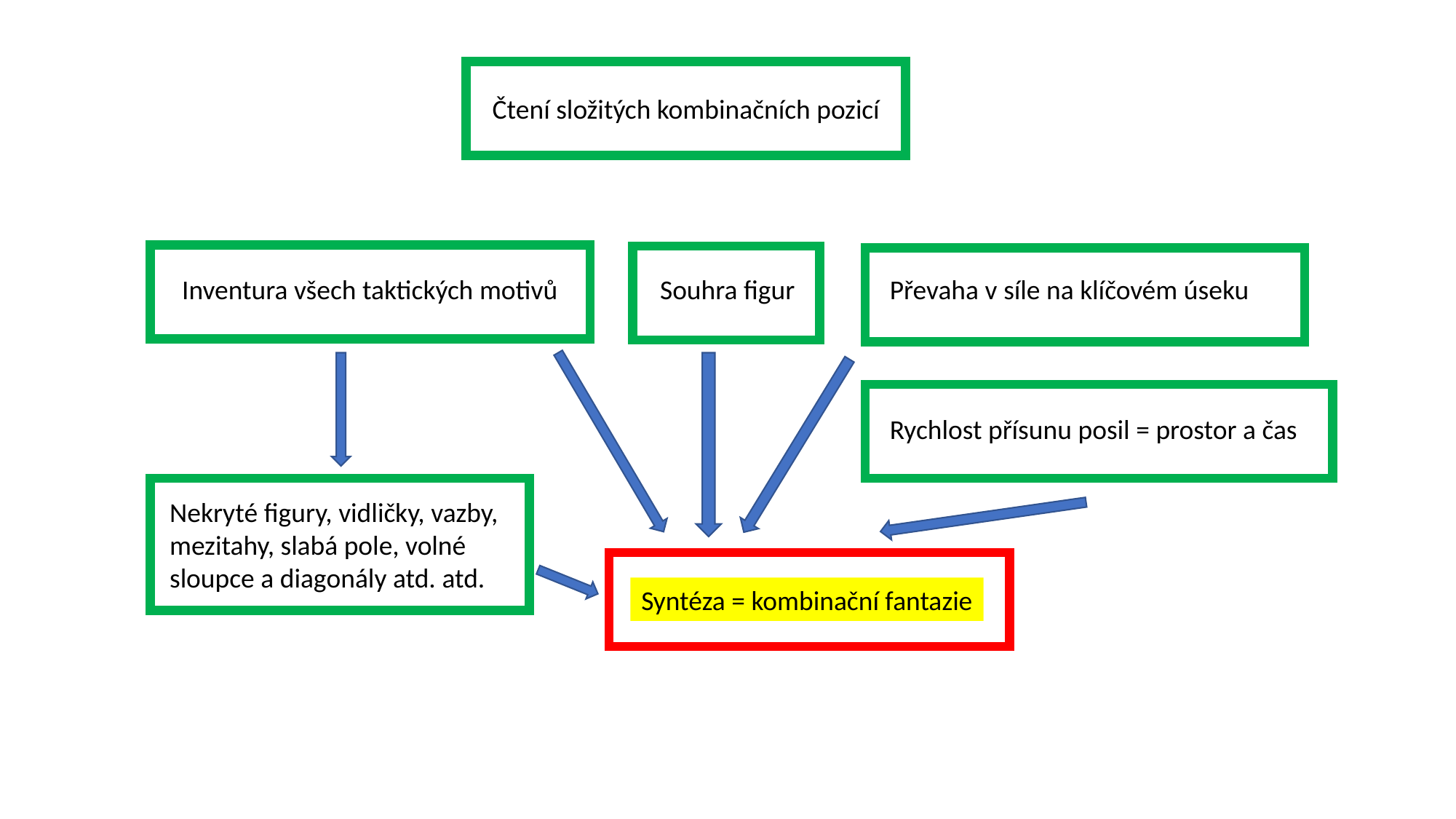

Čtení složitých kombinačních pozicí

Inventura všech taktických motivů
Souhra figur
Převaha v síle na klíčovém úseku

Rychlost přísunu posil = prostor a čas

Nekryté figury, vidličky, vazby, mezitahy, slabá pole, volné sloupce a diagonály atd. atd.

Syntéza = kombinační fantazie